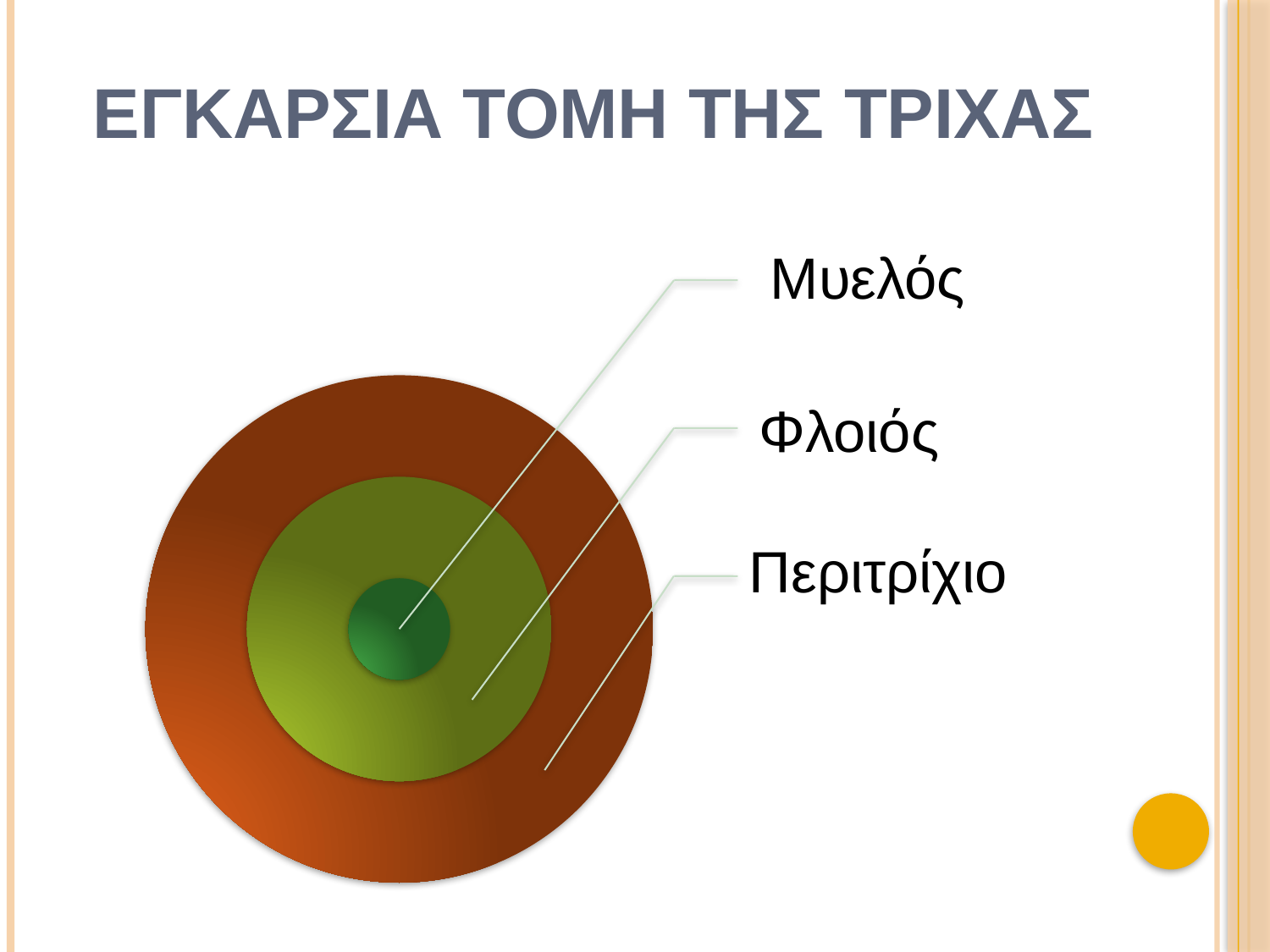

# Εγκαρσια Τομη Της Τριχασ
Μυελός
Φλοιός
Περιτρίχιο